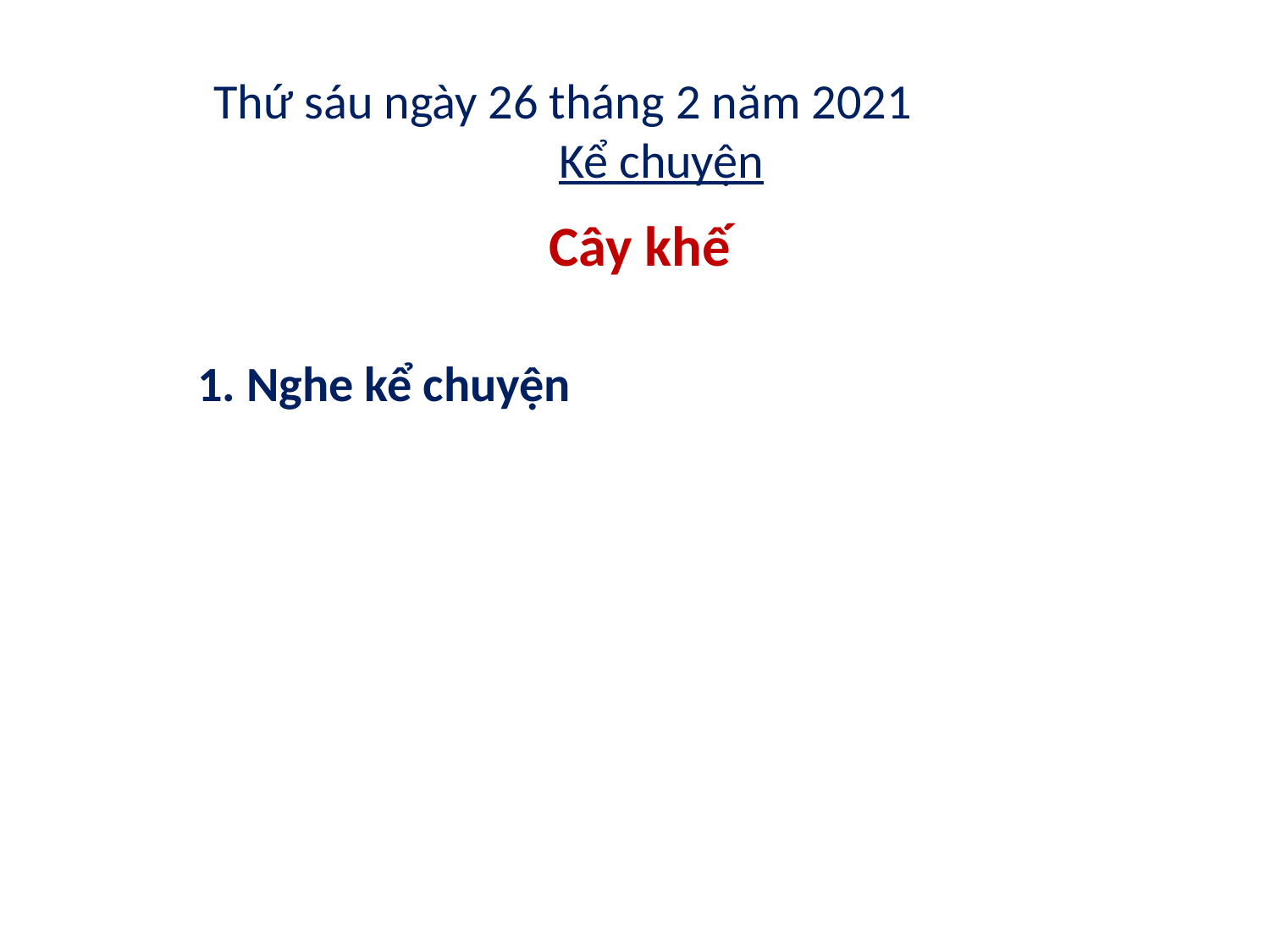

Thứ sáu ngày 26 tháng 2 năm 2021
Kể chuyện
Cây khế
1. Nghe kể chuyện